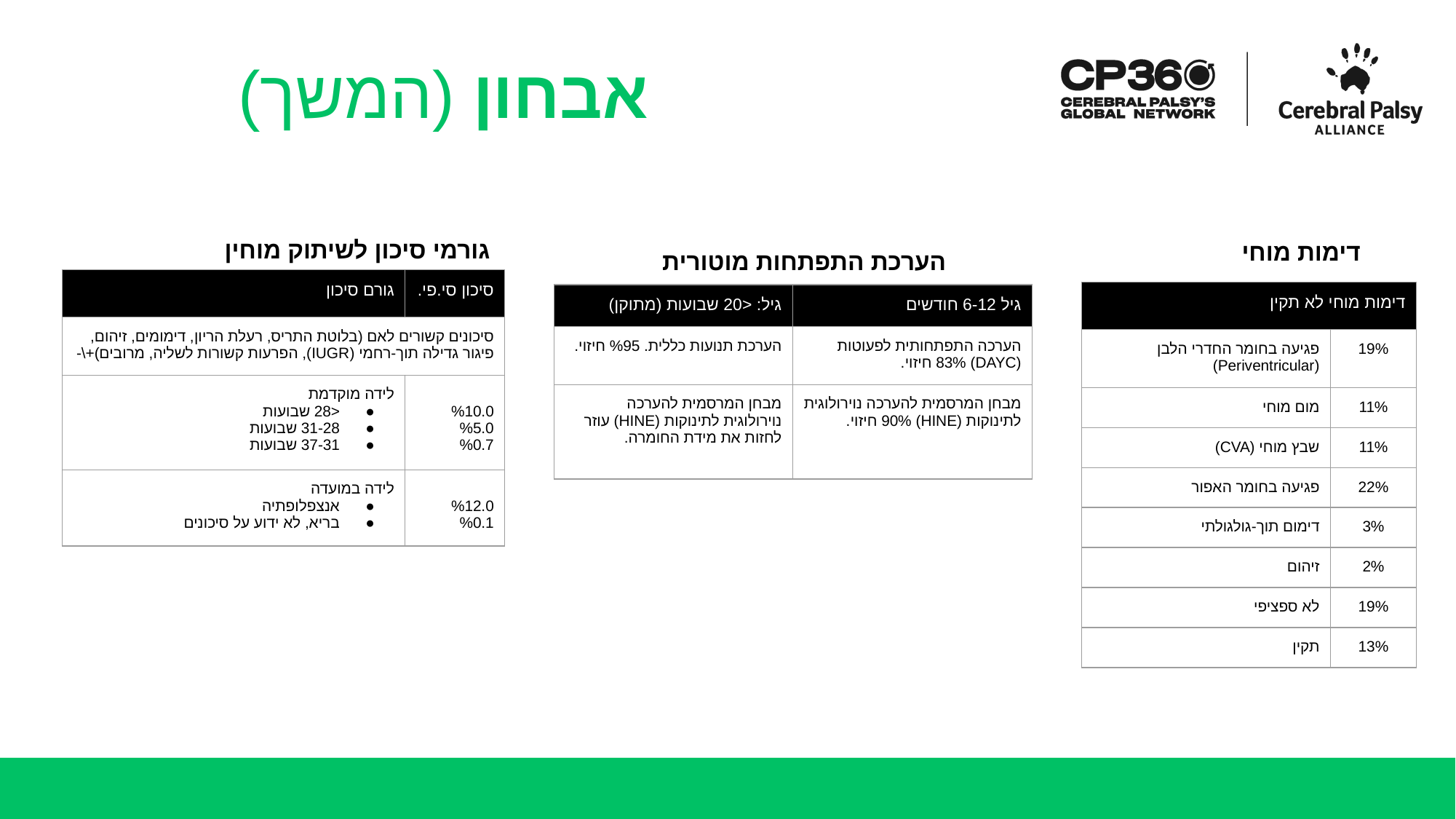

# אבחון (המשך)
גורמי סיכון לשיתוק מוחין
דימות מוחי
הערכת התפתחות מוטורית
| גורם סיכון | סיכון סי.פי. |
| --- | --- |
| סיכונים קשורים לאם (בלוטת התריס, רעלת הריון, דימומים, זיהום, פיגור גדילה תוך-רחמי (IUGR), הפרעות קשורות לשליה, מרובים)+\- |  |
| לידה מוקדמת <28 שבועות 28‏-31 שבועות 31‏-37 שבועות | %‏10.0 %‏5.0 %‏0.7 |
| לידה במועדה אנצפלופתיה בריא, לא ידוע על סיכונים | %‏12.0 %‏0.1 |
| דימות מוחי לא תקין |  |
| --- | --- |
| פגיעה בחומר החדרי הלבן (Periventricular) | %‏19 |
| מום מוחי | %‏11 |
| שבץ מוחי (CVA) | %‏11 |
| פגיעה בחומר האפור | %‏22 |
| דימום תוך-גולגולתי | %‏3 |
| זיהום | %‏2 |
| לא ספציפי | %‏19 |
| תקין | %‏13 |
| גיל: <20 שבועות (מתוקן) | גיל 6-12 חודשים |
| --- | --- |
| הערכת תנועות כללית. %95 חיזוי. | הערכה התפתחותית לפעוטות (DAYC) %‏83 חיזוי. |
| מבחן המרסמית להערכה נוירולוגית לתינוקות (HINE) עוזר לחזות את מידת החומרה. | מבחן המרסמית להערכה נוירולוגית לתינוקות (HINE) %‏90 חיזוי. |